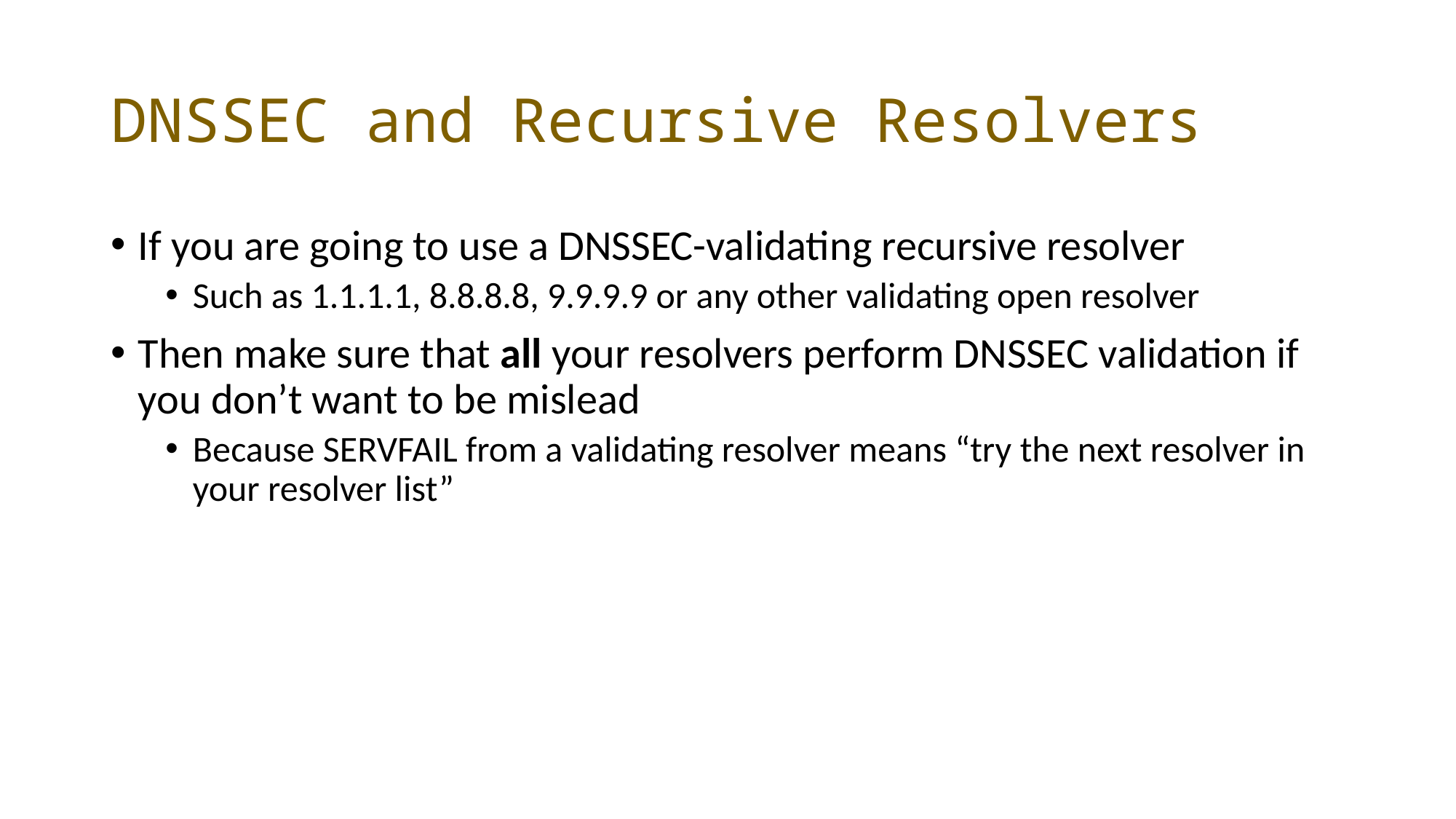

# DNSSEC and Recursive Resolvers
If you are going to use a DNSSEC-validating recursive resolver
Such as 1.1.1.1, 8.8.8.8, 9.9.9.9 or any other validating open resolver
Then make sure that all your resolvers perform DNSSEC validation if you don’t want to be mislead
Because SERVFAIL from a validating resolver means “try the next resolver in your resolver list”